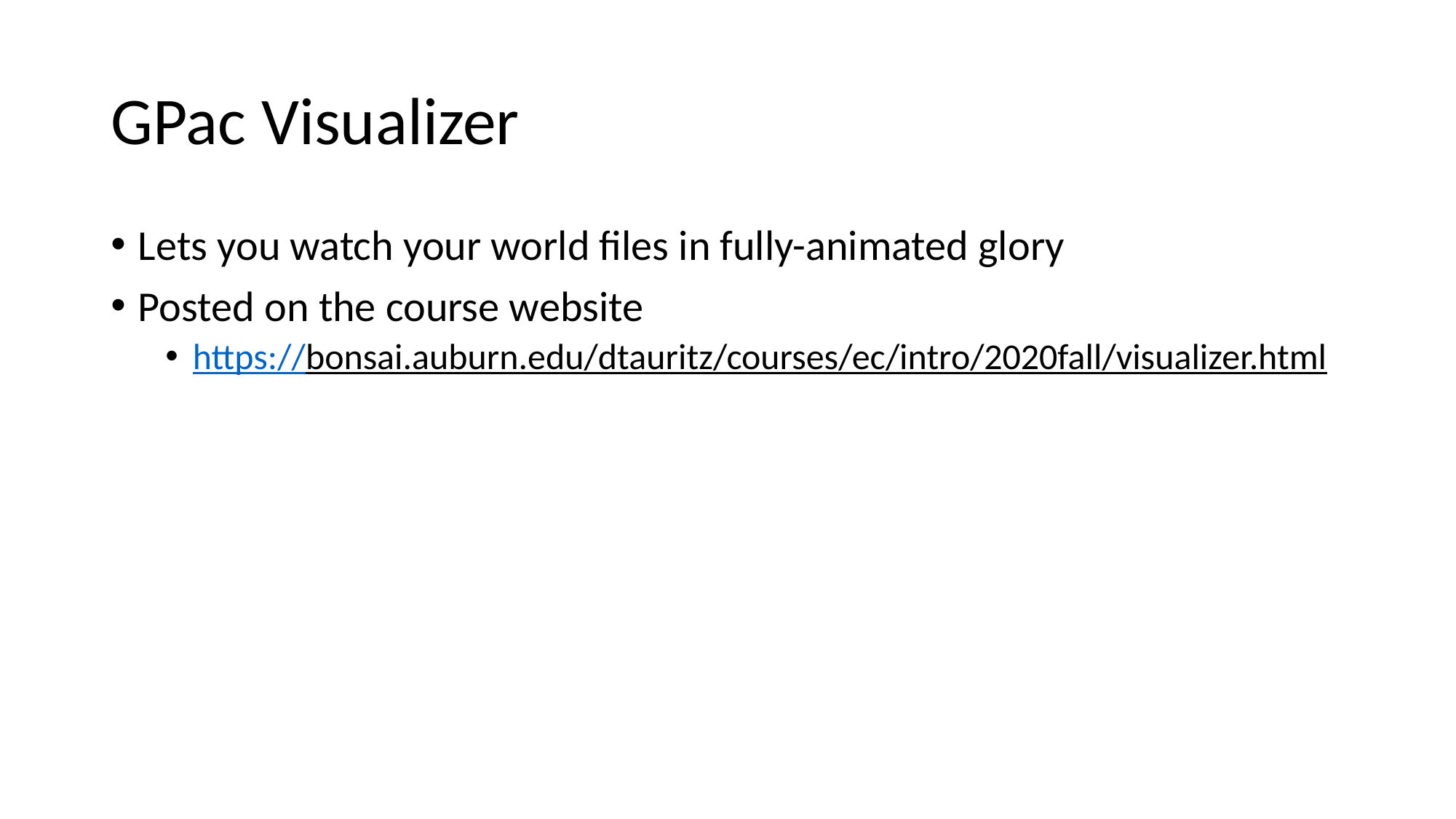

# GPac Visualizer
Lets you watch your world files in fully-animated glory
Posted on the course website
https://bonsai.auburn.edu/dtauritz/courses/ec/intro/2020fall/visualizer.html